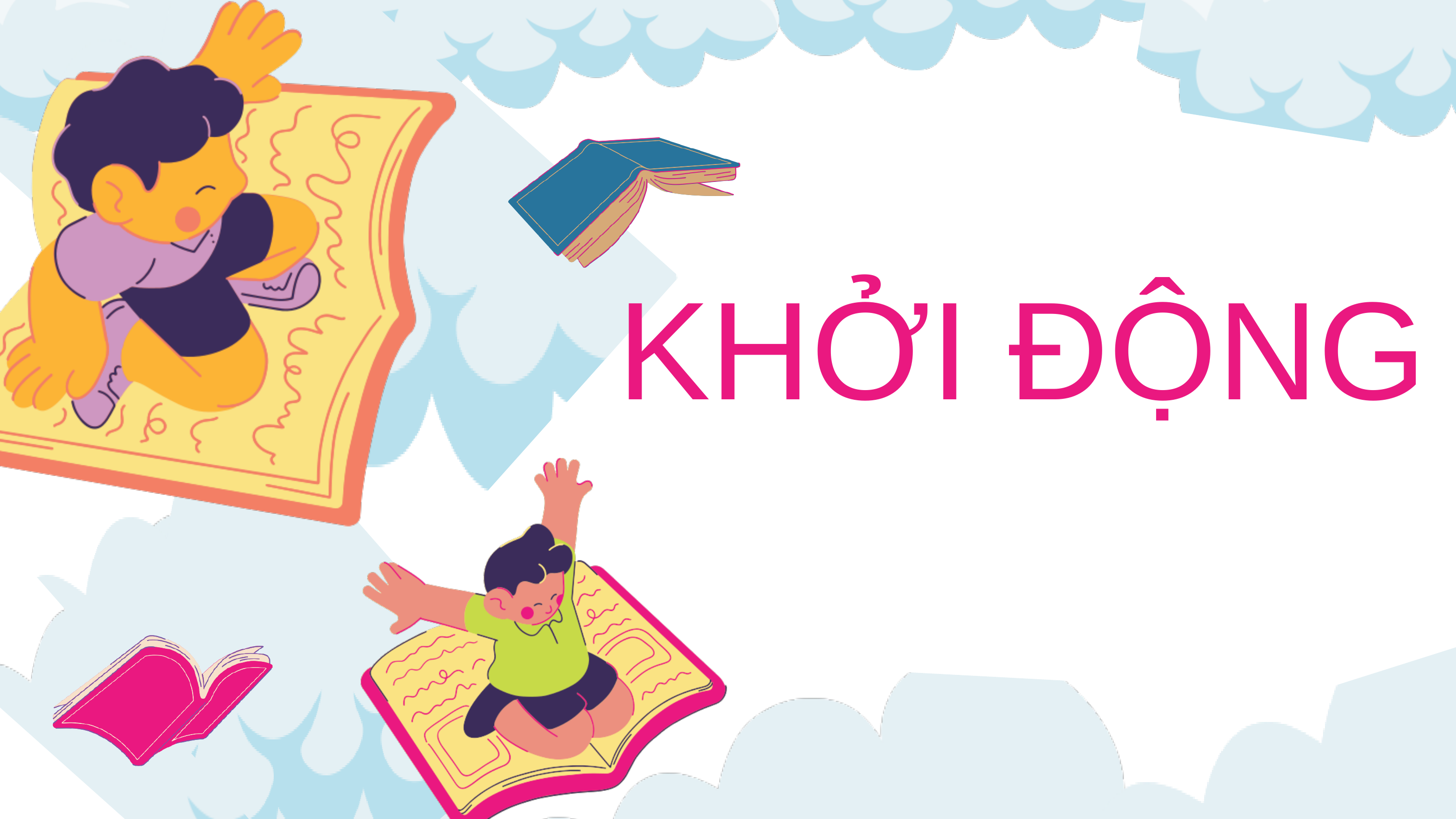

Learning Outcomes

The students should be able to identify different types of reading styles.
KHỞI ĐỘNG
01
The students should be able to analyze the impact of reading styles on comprehension.
02

The students should be able to compare and contrast different reading styles.
03